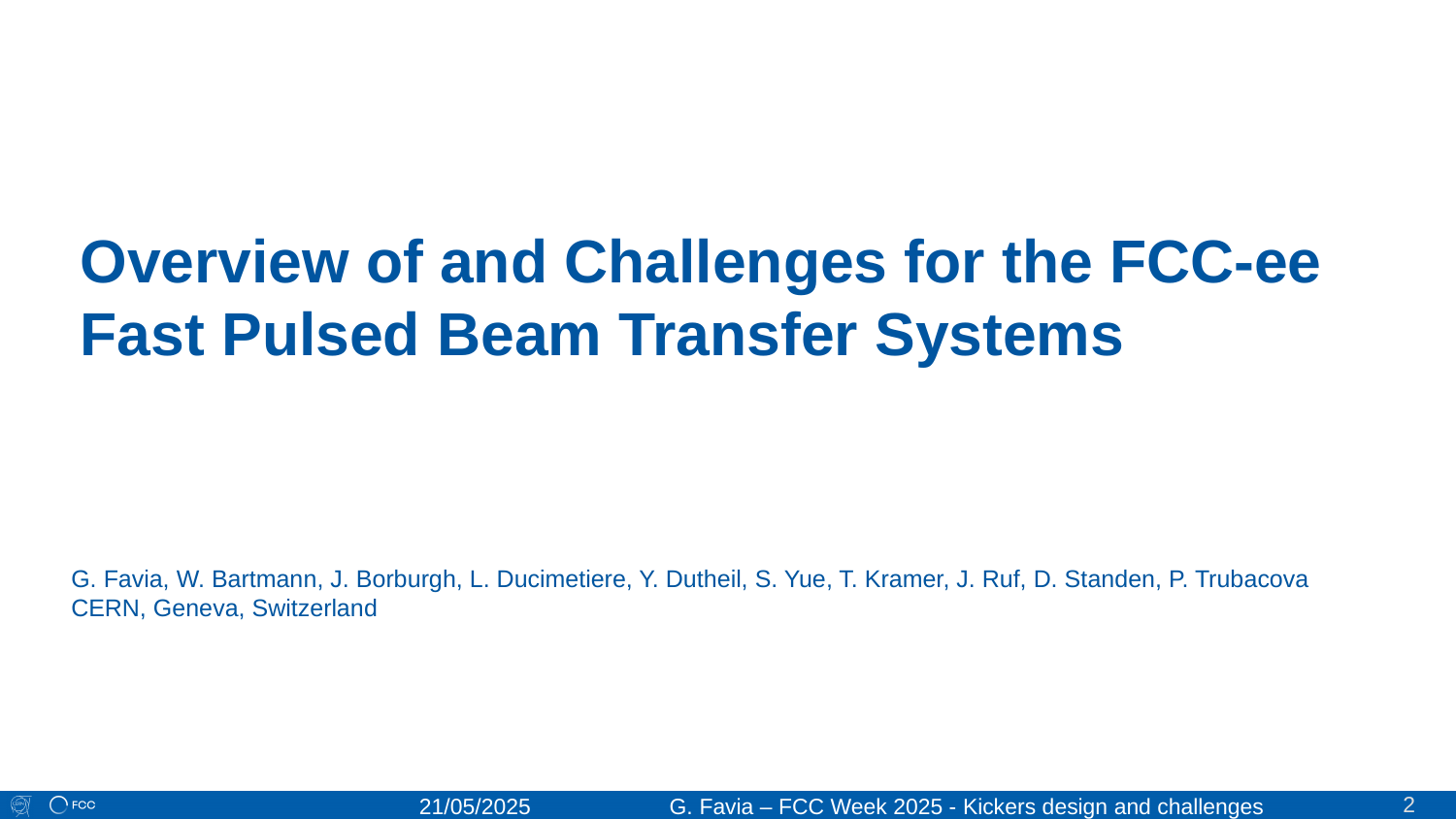

Overview of and Challenges for the FCC-ee Fast Pulsed Beam Transfer Systems
G. Favia, W. Bartmann, J. Borburgh, L. Ducimetiere, Y. Dutheil, S. Yue, T. Kramer, J. Ruf, D. Standen, P. Trubacova
CERN, Geneva, Switzerland
2
21/05/2025
G. Favia – FCC Week 2025 - Kickers design and challenges